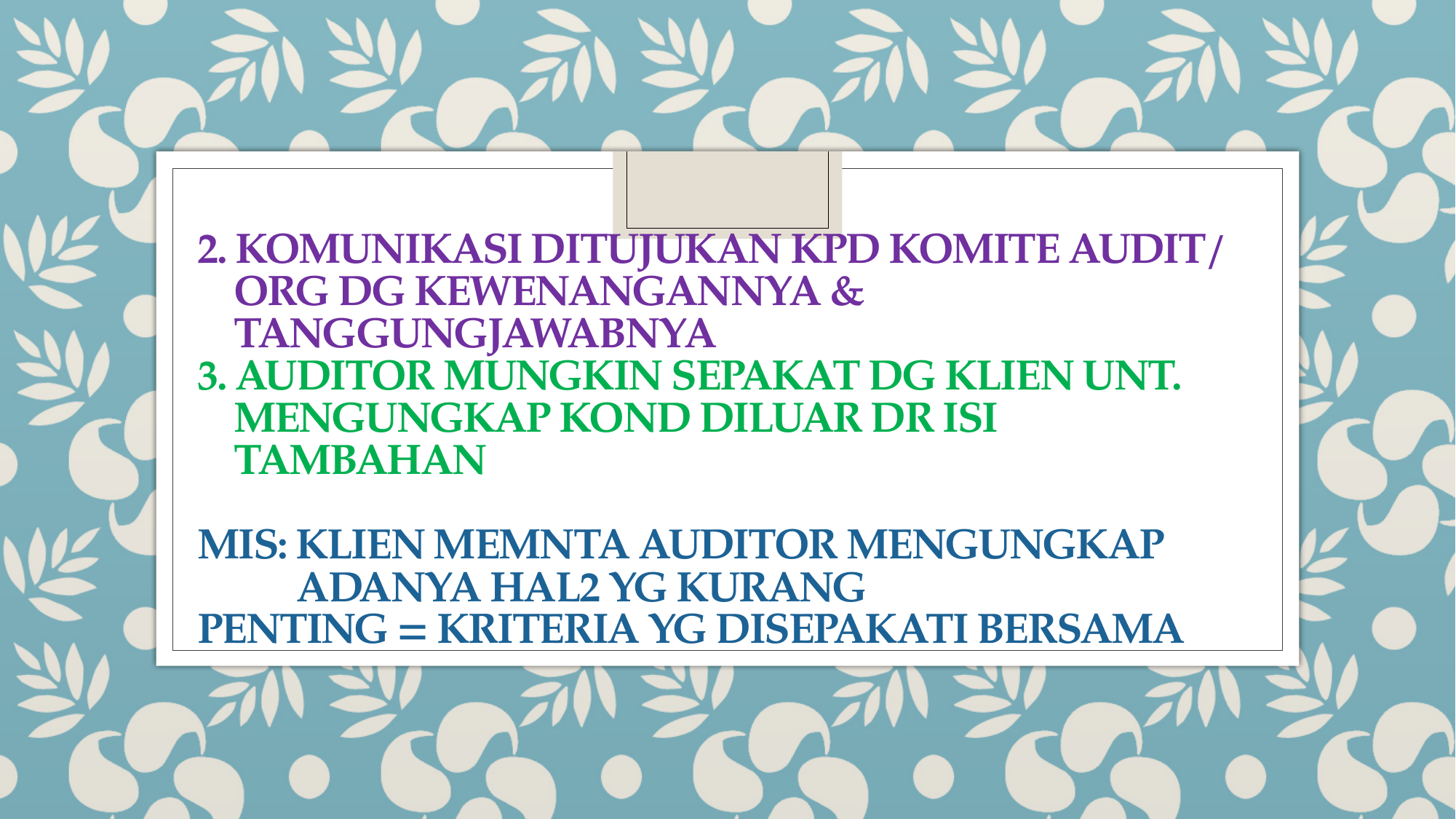

# 2. KOMUNIKASI DITUJUKAN KPD KOMITE AUDIT/ ORG DG KEWENANGANNYA & TANGGUNGJAWABNYA 3. AUDITOR MUNGKIN SEPAKAT DG KLIEN UNT. MENGUNGKAP KOND DILUAR DR ISI TAMBAHAN MIS: KLIEN MEMNTA AUDITOR MENGUNGKAP ADANYA HAL2 YG KURANG PENTING = KRITERIA YG DISEPAKATI BERSAMA